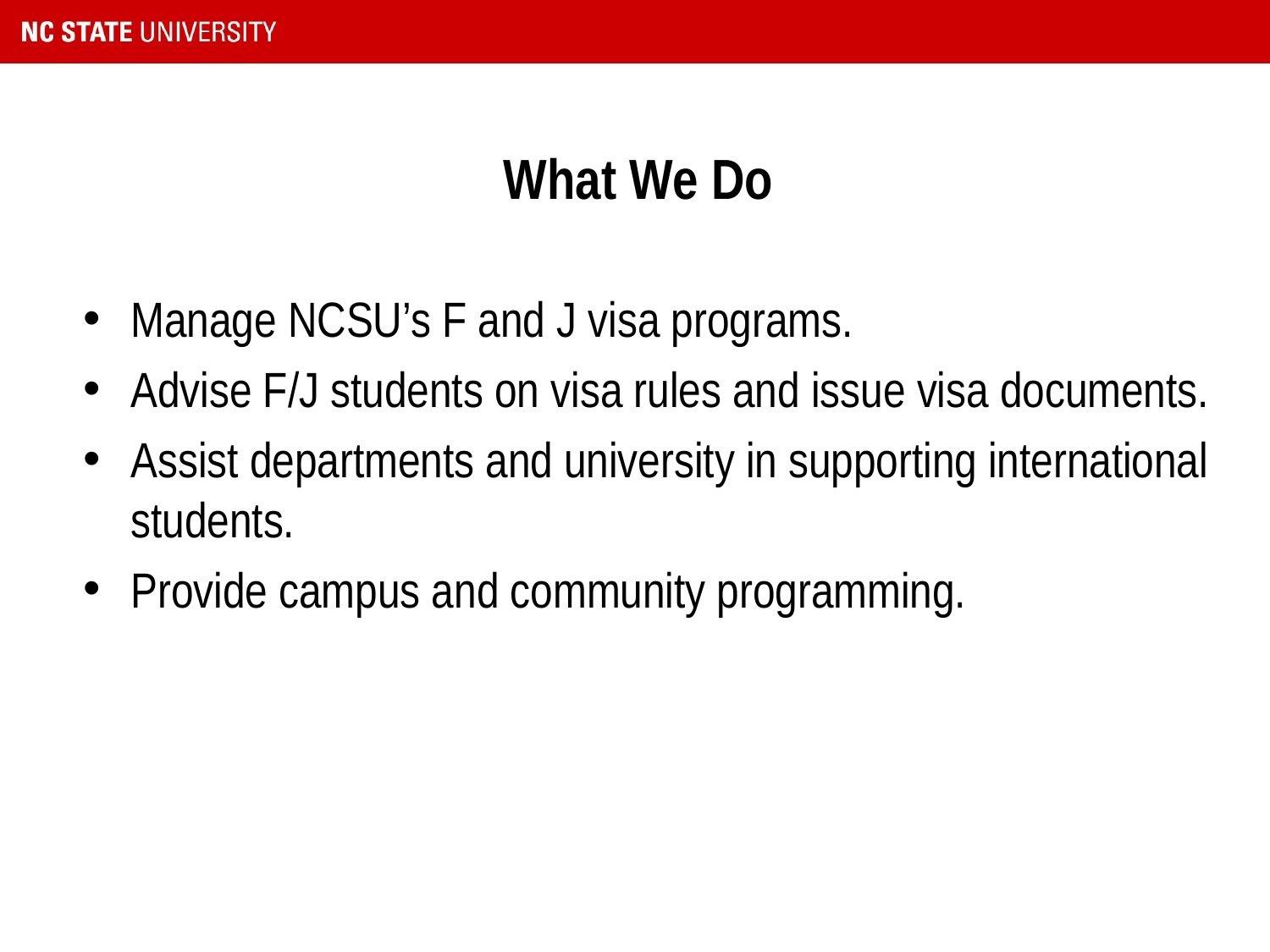

# What We Do
Manage NCSU’s F and J visa programs.
Advise F/J students on visa rules and issue visa documents.
Assist departments and university in supporting international students.
Provide campus and community programming.